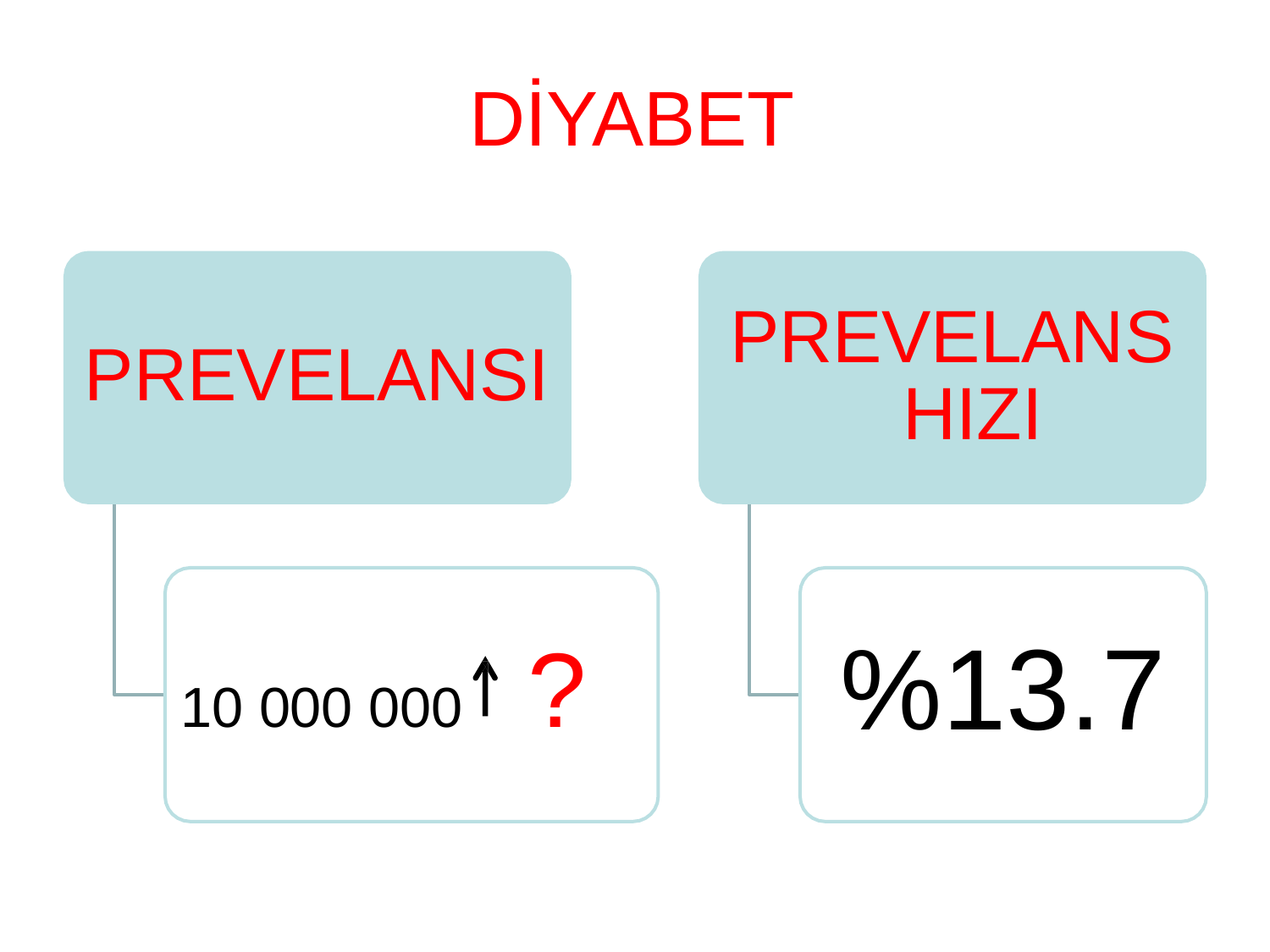

DİYABET

PREVELANS  HIZI
PREVELANSI

%13.7
10 000 000	?